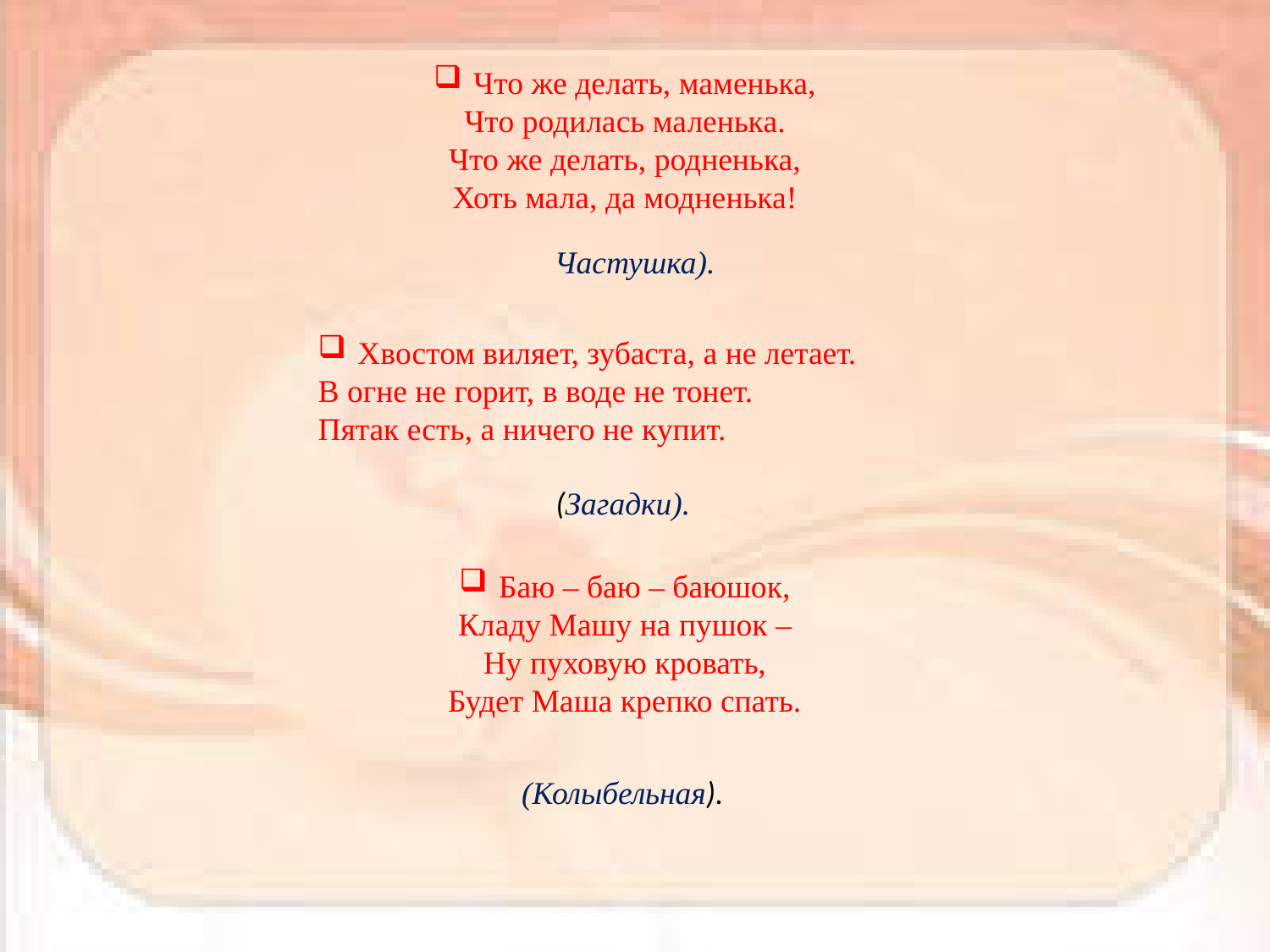

Что же делать, маменька,
Что родилась маленька.
Что же делать, родненька,
Хоть мала, да модненька!
Частушка).
Хвостом виляет, зубаста, а не летает.
В огне не горит, в воде не тонет.
Пятак есть, а ничего не купит.
(Загадки).
Баю – баю – баюшок,
Кладу Машу на пушок –
Ну пуховую кровать,
Будет Маша крепко спать.
(Колыбельная).